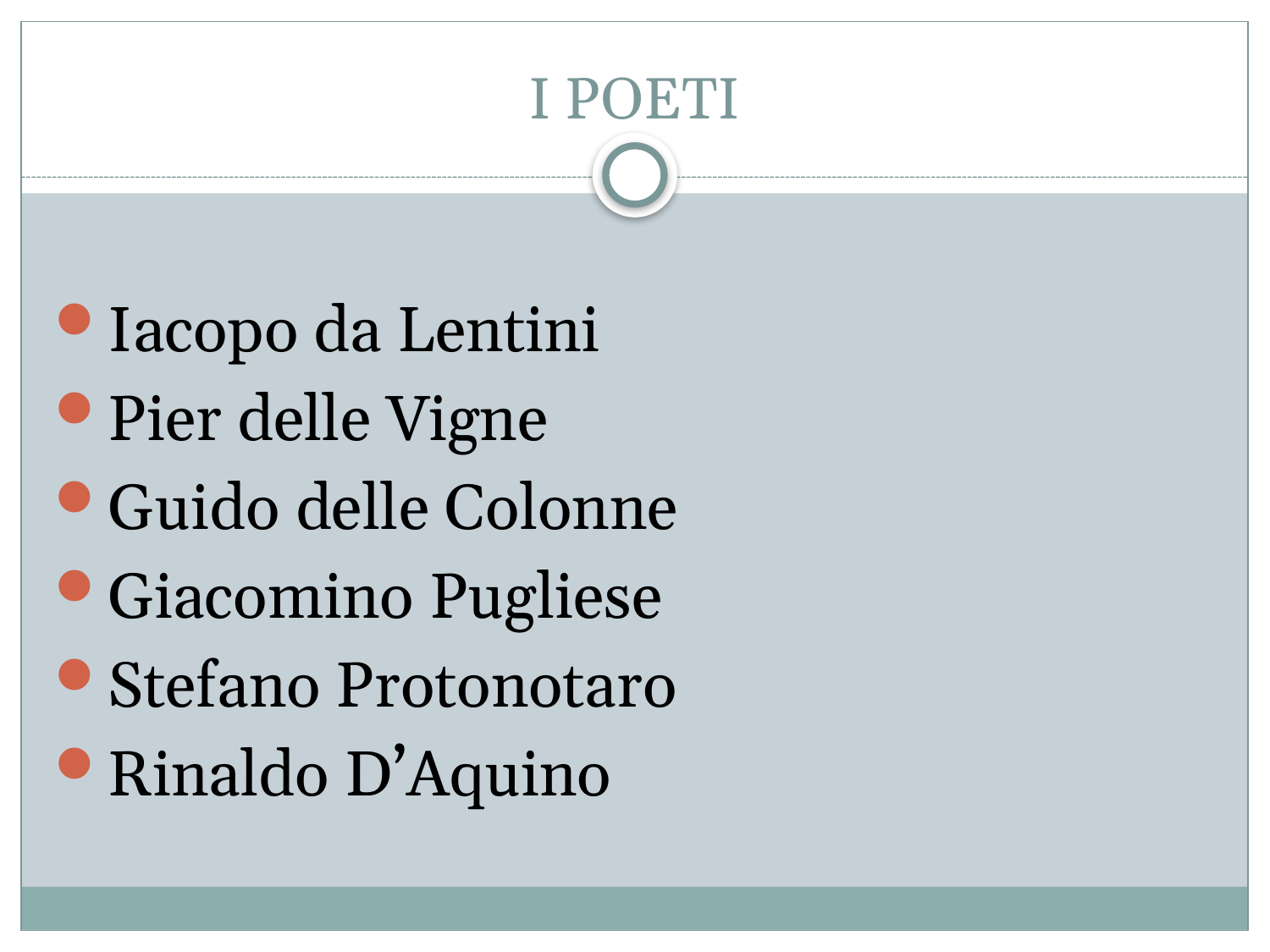

# I POETI

Iacopo da Lentini
Pier delle Vigne
Guido delle Colonne
Giacomino Pugliese
Stefano Protonotaro
Rinaldo D’Aquino